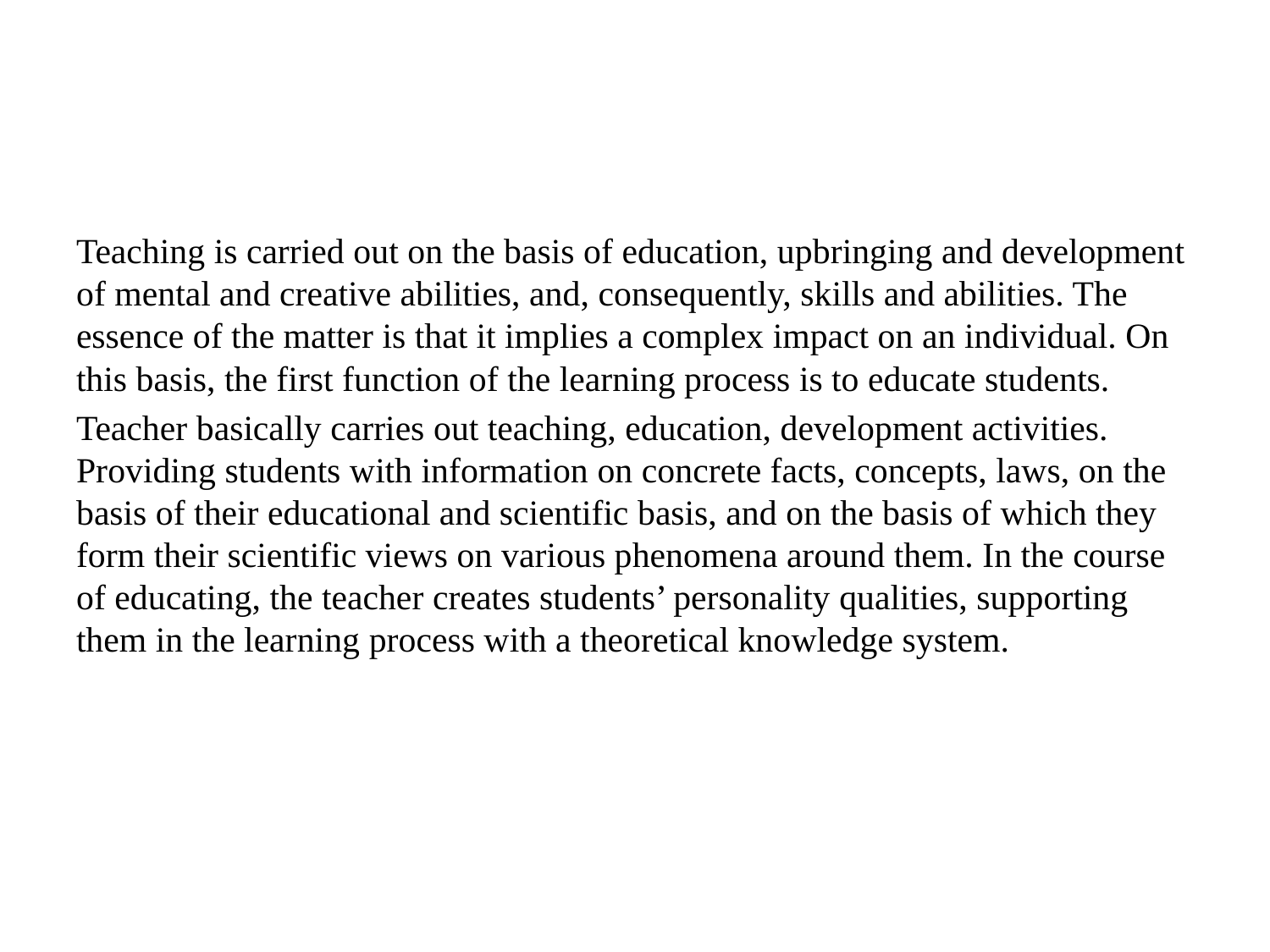

#
Teaching is carried out on the basis of education, upbringing and development of mental and creative abilities, and, consequently, skills and abilities. The essence of the matter is that it implies a complex impact on an individual. On this basis, the first function of the learning process is to educate students.
Teacher basically carries out teaching, education, development activities. Providing students with information on concrete facts, concepts, laws, on the basis of their educational and scientific basis, and on the basis of which they form their scientific views on various phenomena around them. In the course of educating, the teacher creates students’ personality qualities, supporting them in the learning process with a theoretical knowledge system.